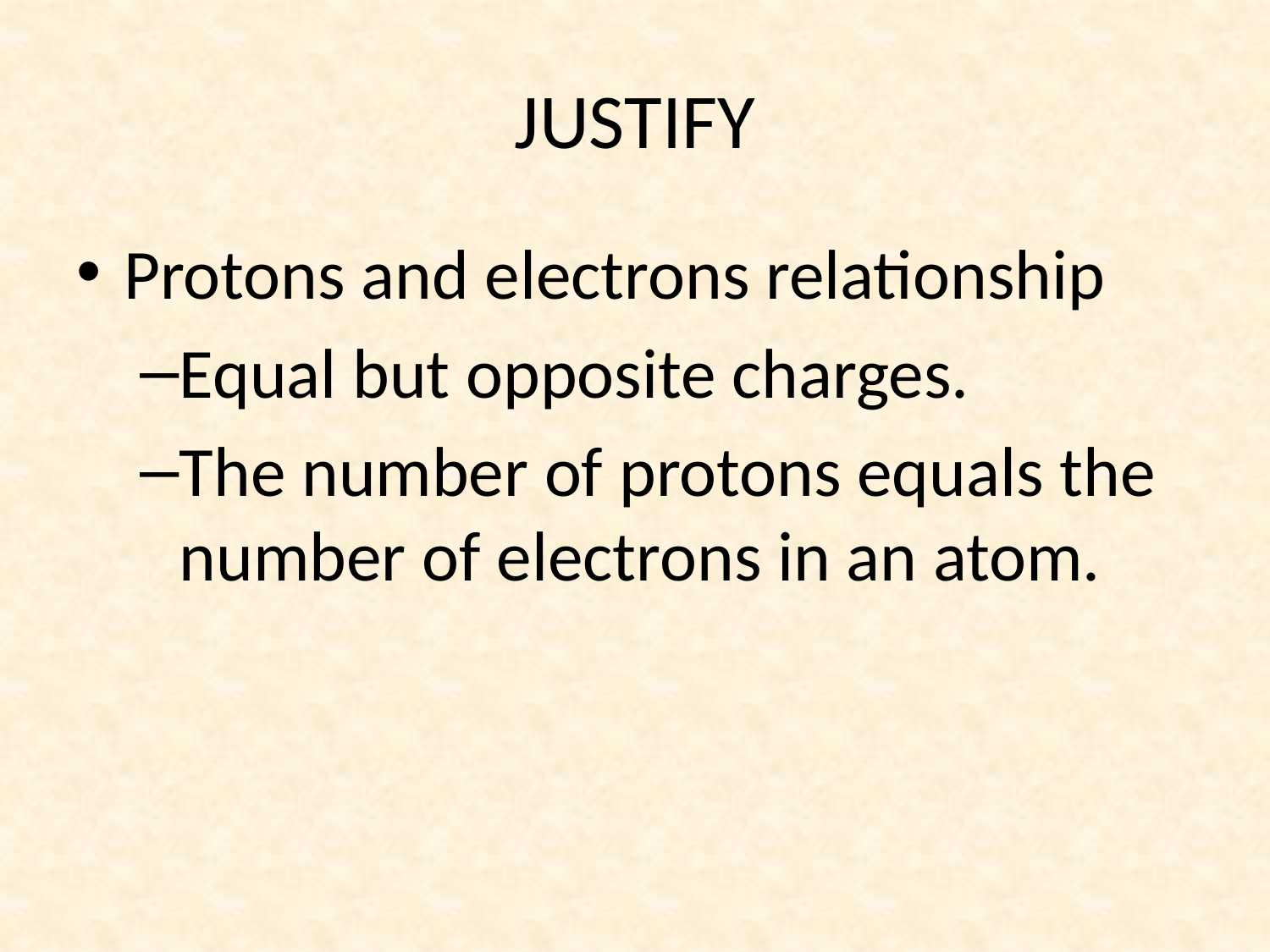

# JUSTIFY
Protons and electrons relationship
Equal but opposite charges.
The number of protons equals the number of electrons in an atom.